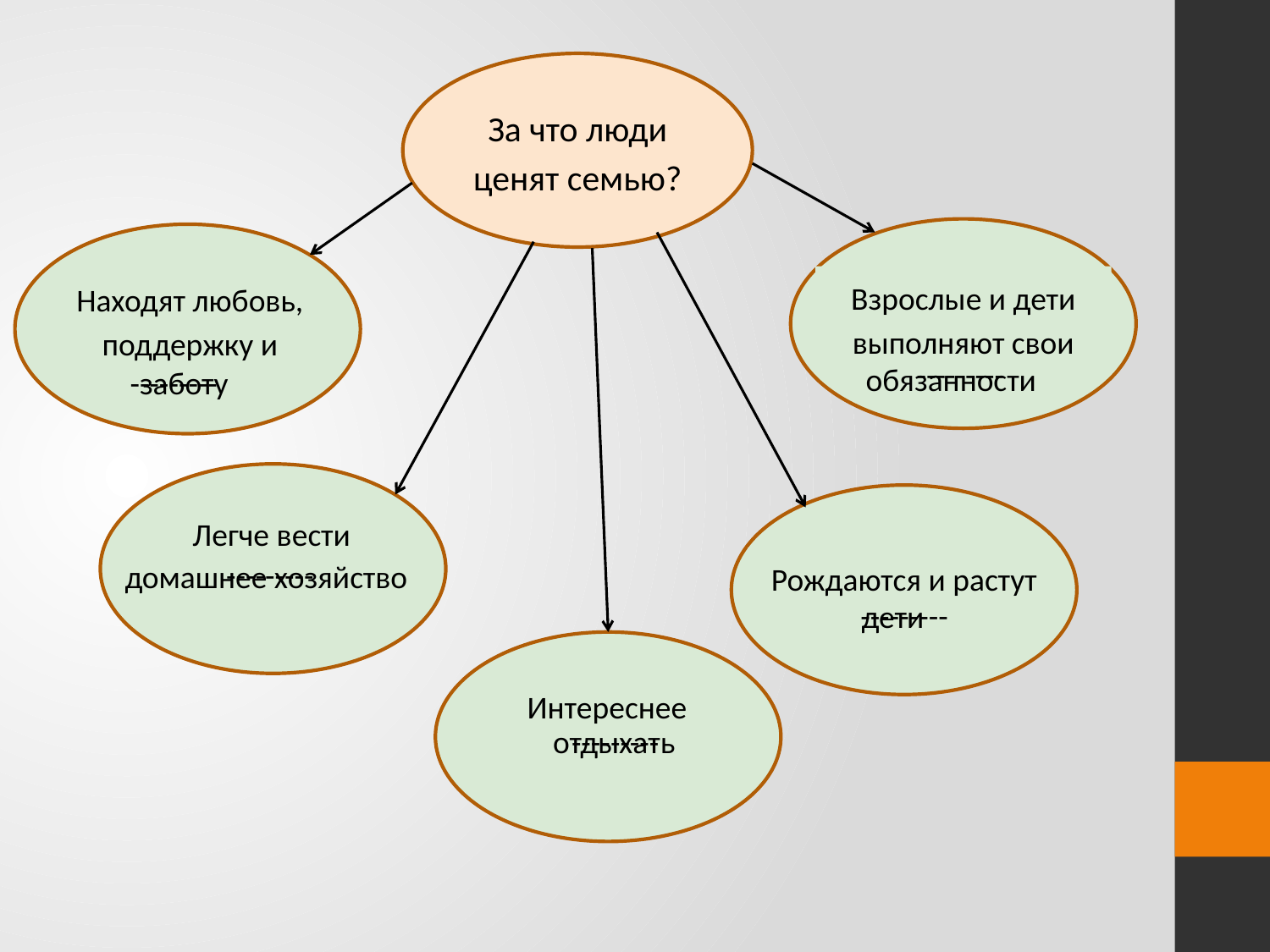

За что люди ценят семью?

Взрослые и дети выполняют свои
Находят любовь, поддержку и
---------
обязанности
---------
заботу

Легче вести
Рождаются и растут
---------
домашнее хозяйство
---------
дети

Интереснее
отдыхать
---------